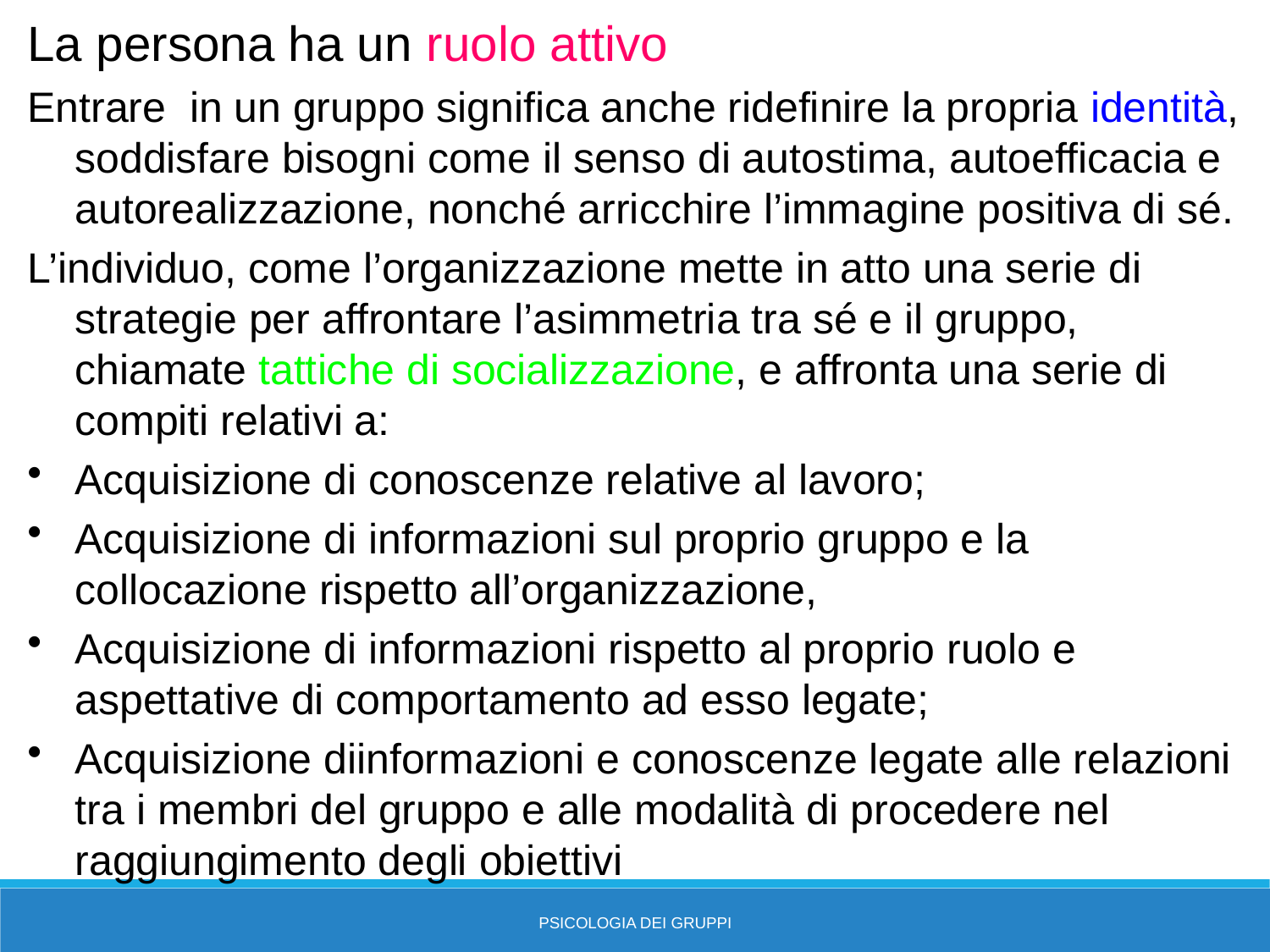

La persona ha un ruolo attivo
Entrare  in un gruppo significa anche ridefinire la propria identità, soddisfare bisogni come il senso di autostima, autoefficacia e autorealizzazione, nonché arricchire l’immagine positiva di sé.
L’individuo, come l’organizzazione mette in atto una serie di strategie per affrontare l’asimmetria tra sé e il gruppo, chiamate tattiche di socializzazione, e affronta una serie di compiti relativi a:
Acquisizione di conoscenze relative al lavoro;
Acquisizione di informazioni sul proprio gruppo e la collocazione rispetto all’organizzazione,
Acquisizione di informazioni rispetto al proprio ruolo e aspettative di comportamento ad esso legate;
Acquisizione diinformazioni e conoscenze legate alle relazioni tra i membri del gruppo e alle modalità di procedere nel raggiungimento degli obiettivi
Psicologia dei gruppi